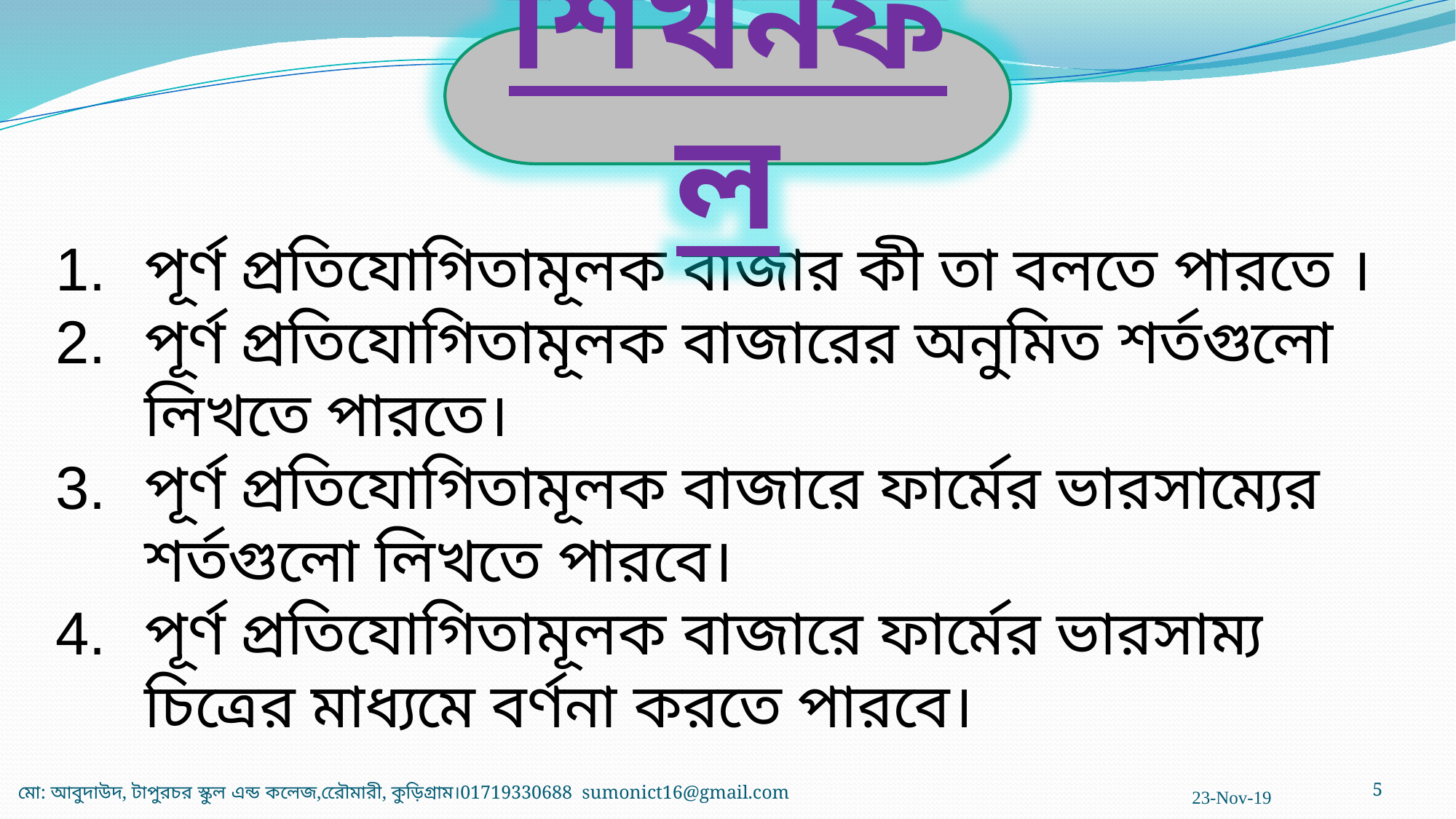

শিখনফল
পূর্ণ প্রতিযোগিতামূলক বাজার কী তা বলতে পারতে ।
পূর্ণ প্রতিযোগিতামূলক বাজারের অনুমিত শর্তগুলো লিখতে পারতে।
পূর্ণ প্রতিযোগিতামূলক বাজারে ফার্মের ভারসাম্যের শর্তগুলো লিখতে পারবে।
পূর্ণ প্রতিযোগিতামূলক বাজারে ফার্মের ভারসাম্য চিত্রের মাধ্যমে বর্ণনা করতে পারবে।
5
মো: আবুদাউদ, টাপুরচর স্কুল এন্ড কলেজ,রেৌমারী, কুড়িগ্রাম।01719330688  sumonict16@gmail.com
23-Nov-19